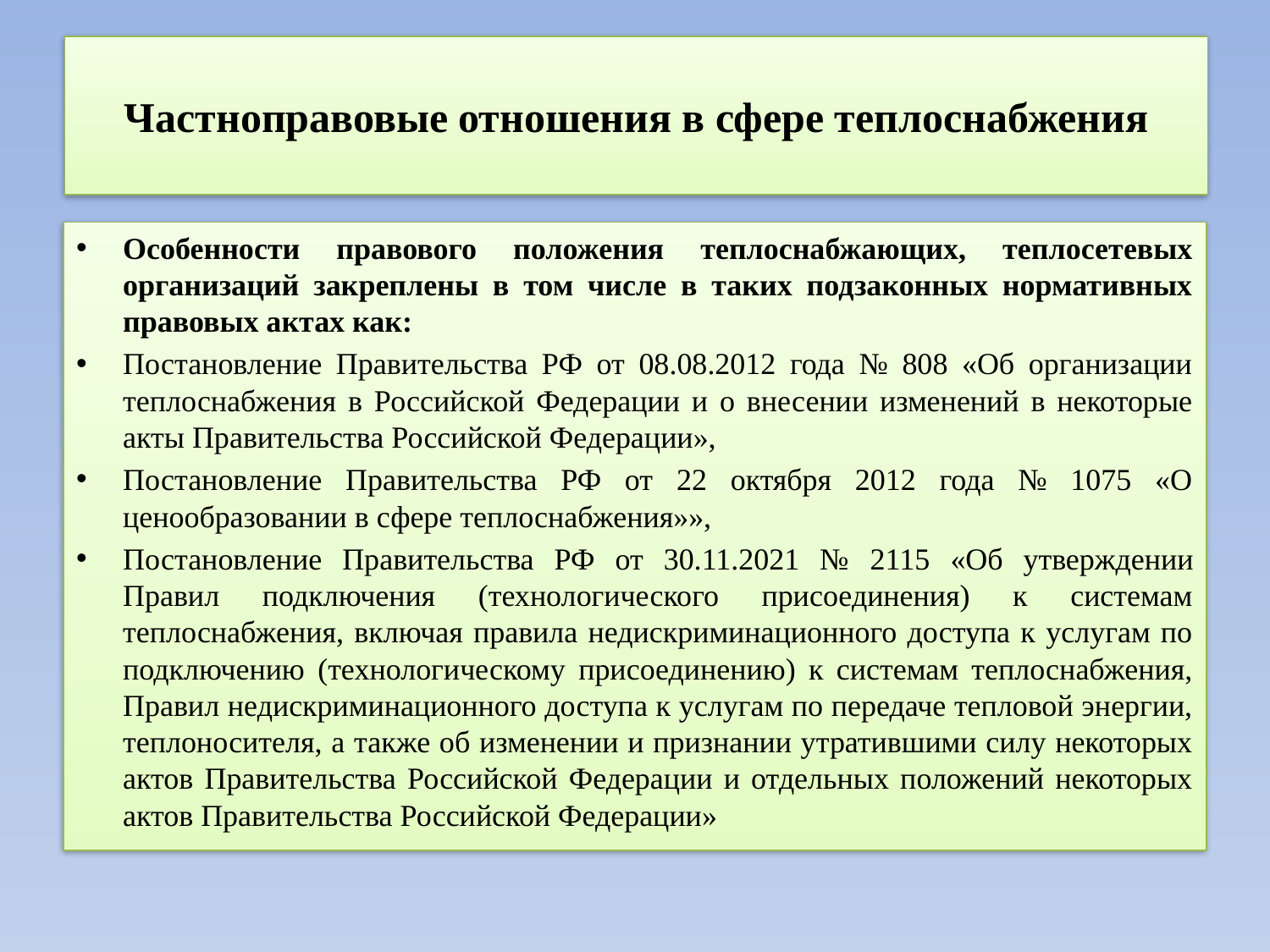

# Частноправовые отношения в сфере теплоснабжения
Особенности правового положения теплоснабжающих, теплосетевых организаций закреплены в том числе в таких подзаконных нормативных правовых актах как:
Постановление Правительства РФ от 08.08.2012 года № 808 «Об организации теплоснабжения в Российской Федерации и о внесении изменений в некоторые акты Правительства Российской Федерации»,
Постановление Правительства РФ от 22 октября 2012 года № 1075 «О ценообразовании в сфере теплоснабжения»»,
Постановление Правительства РФ от 30.11.2021 № 2115 «Об утверждении Правил подключения (технологического присоединения) к системам теплоснабжения, включая правила недискриминационного доступа к услугам по подключению (технологическому присоединению) к системам теплоснабжения, Правил недискриминационного доступа к услугам по передаче тепловой энергии, теплоносителя, а также об изменении и признании утратившими силу некоторых актов Правительства Российской Федерации и отдельных положений некоторых актов Правительства Российской Федерации»